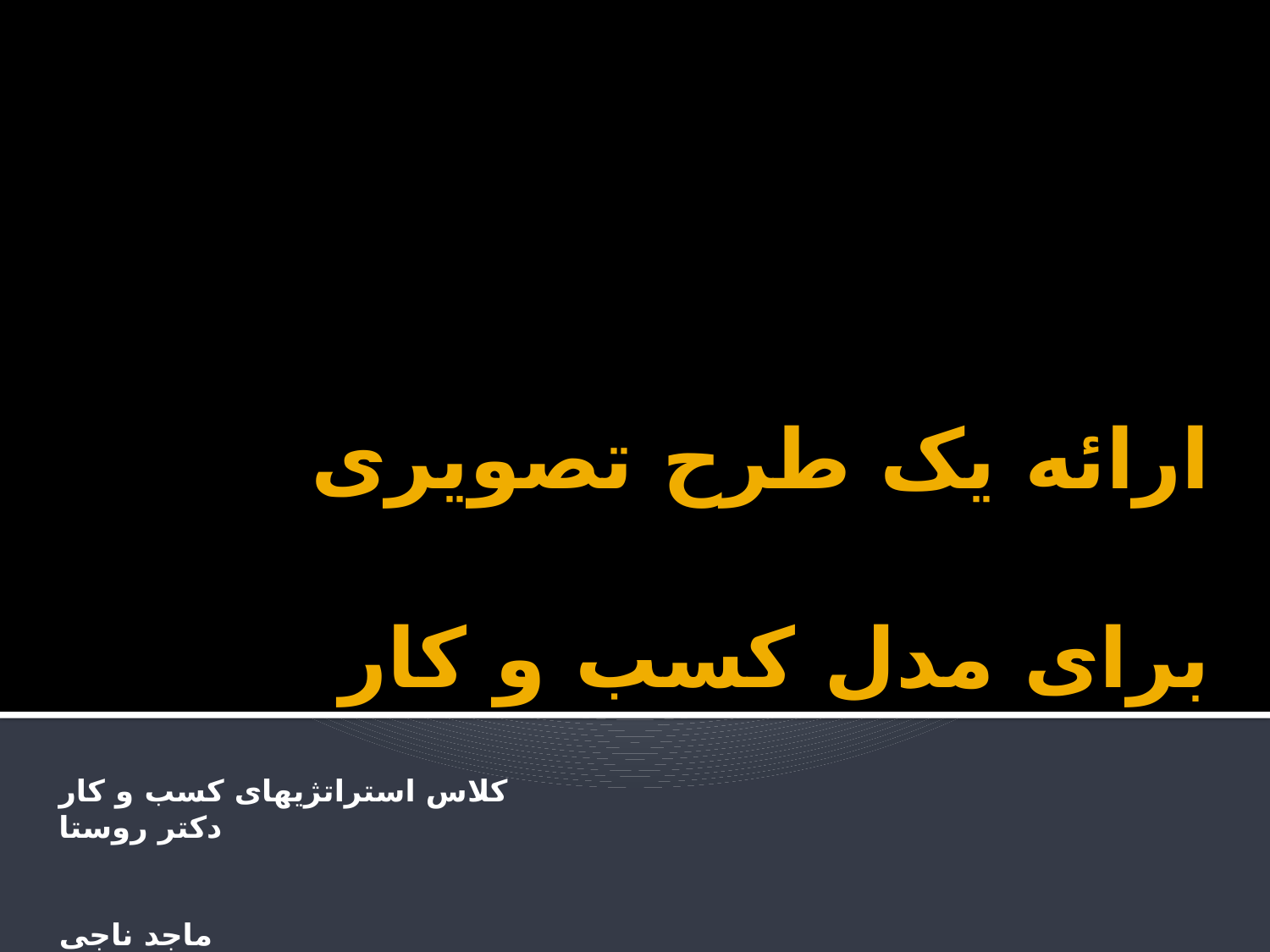

# ارائه یک طرح تصویری برای مدل کسب و کار
کلاس استراتژیهای کسب و کار
دکتر روستا

ماجد ناجی